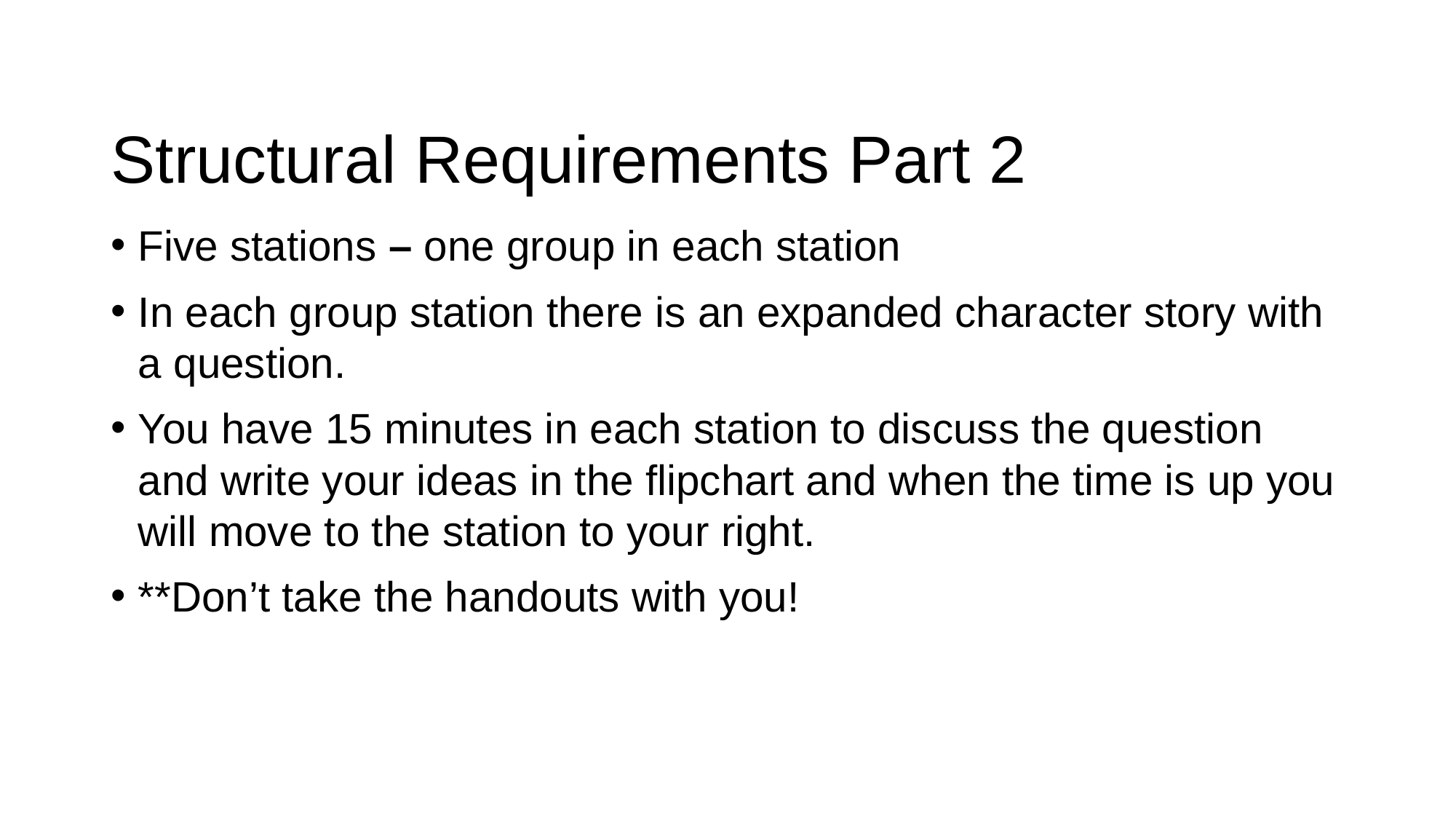

# Structural Requirements Part 2
Five stations – one group in each station
In each group station there is an expanded character story with a question.
You have 15 minutes in each station to discuss the question and write your ideas in the flipchart and when the time is up you will move to the station to your right.
**Don’t take the handouts with you!